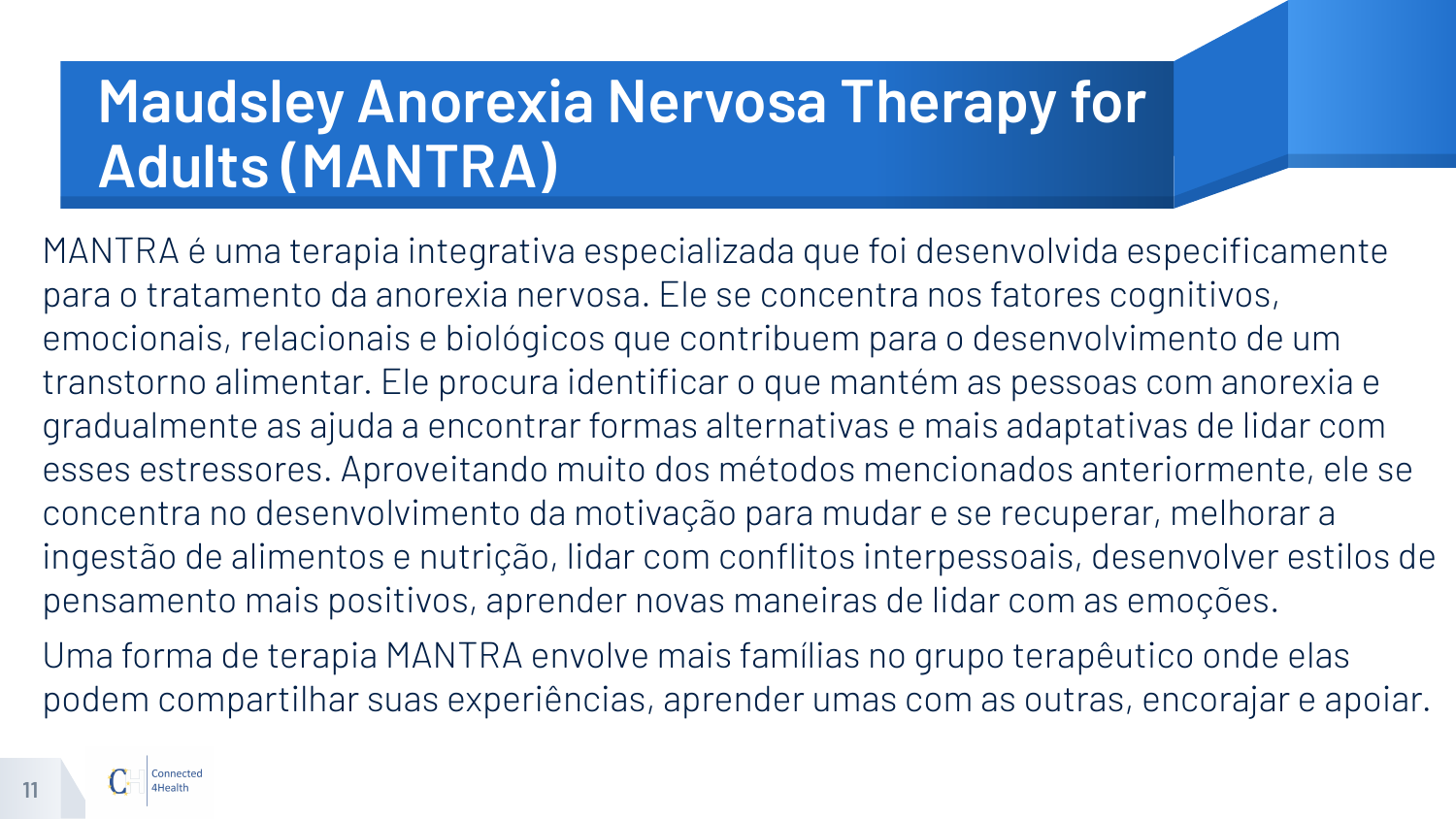

# Maudsley Anorexia Nervosa Therapy for Adults (MANTRA)
MANTRA é uma terapia integrativa especializada que foi desenvolvida especificamente para o tratamento da anorexia nervosa. Ele se concentra nos fatores cognitivos, emocionais, relacionais e biológicos que contribuem para o desenvolvimento de um transtorno alimentar. Ele procura identificar o que mantém as pessoas com anorexia e gradualmente as ajuda a encontrar formas alternativas e mais adaptativas de lidar com esses estressores. Aproveitando muito dos métodos mencionados anteriormente, ele se concentra no desenvolvimento da motivação para mudar e se recuperar, melhorar a ingestão de alimentos e nutrição, lidar com conflitos interpessoais, desenvolver estilos de pensamento mais positivos, aprender novas maneiras de lidar com as emoções.
Uma forma de terapia MANTRA envolve mais famílias no grupo terapêutico onde elas podem compartilhar suas experiências, aprender umas com as outras, encorajar e apoiar.
11